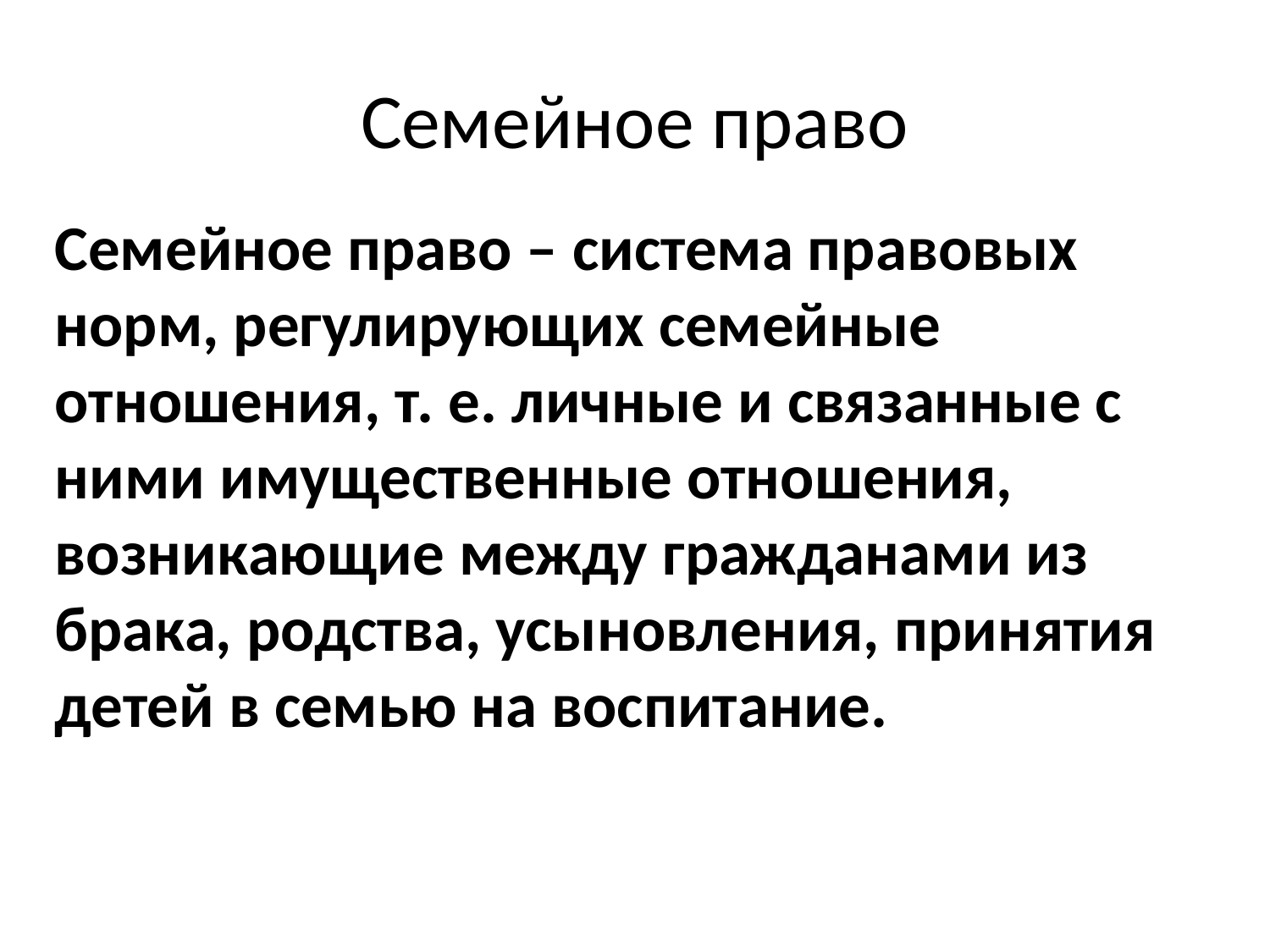

# Семейное право
Семейное право – система правовых норм, регулирующих семейные отношения, т. е. личные и связанные с ними имущественные отношения, возникающие между гражданами из брака, родства, усыновления, принятия детей в семью на воспитание.